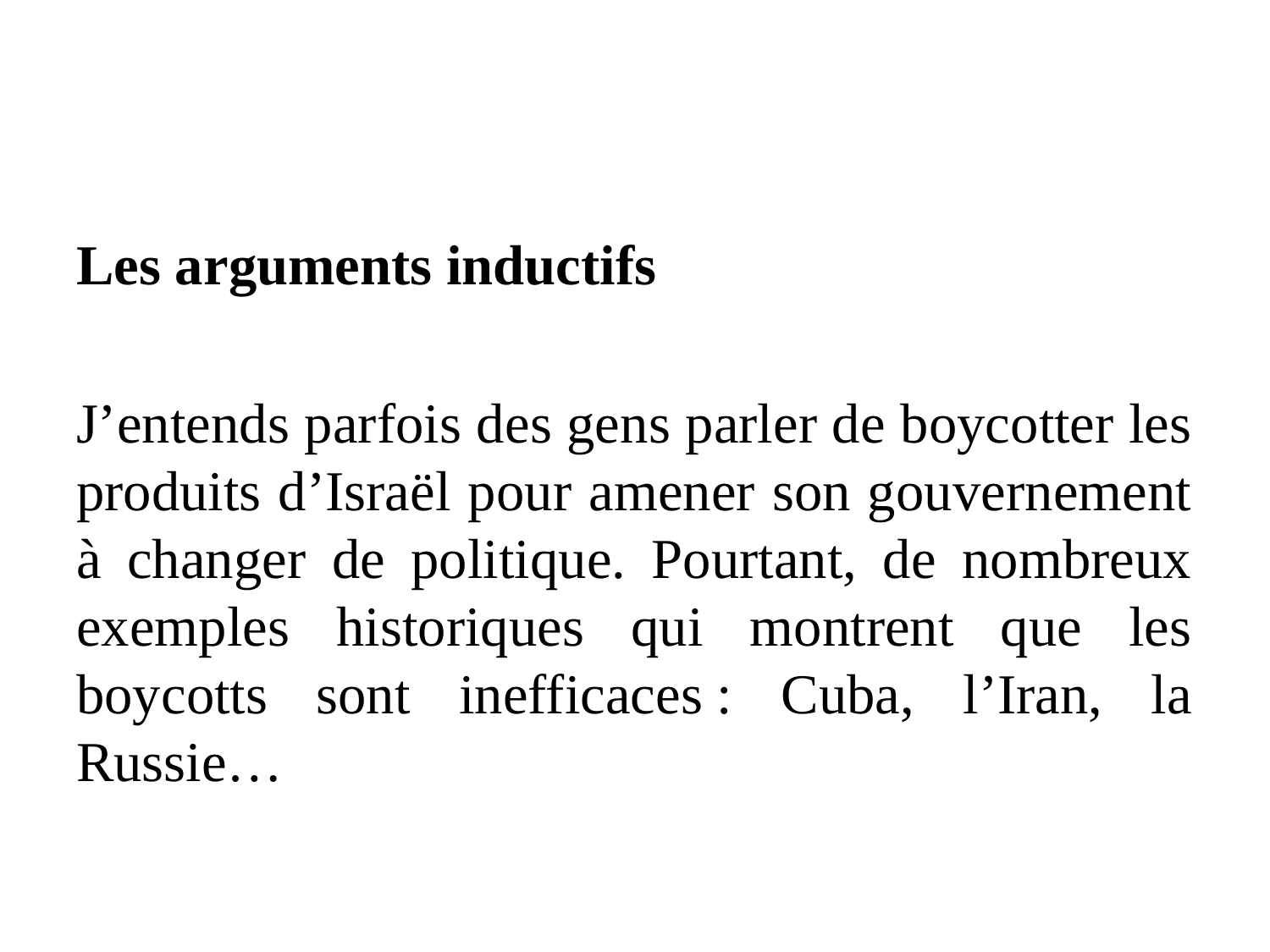

#
Les arguments inductifs

J’entends parfois des gens parler de boycotter les produits d’Israël pour amener son gouvernement à changer de politique. Pourtant, de nombreux exemples historiques qui montrent que les boycotts sont inefficaces : Cuba, l’Iran, la Russie…